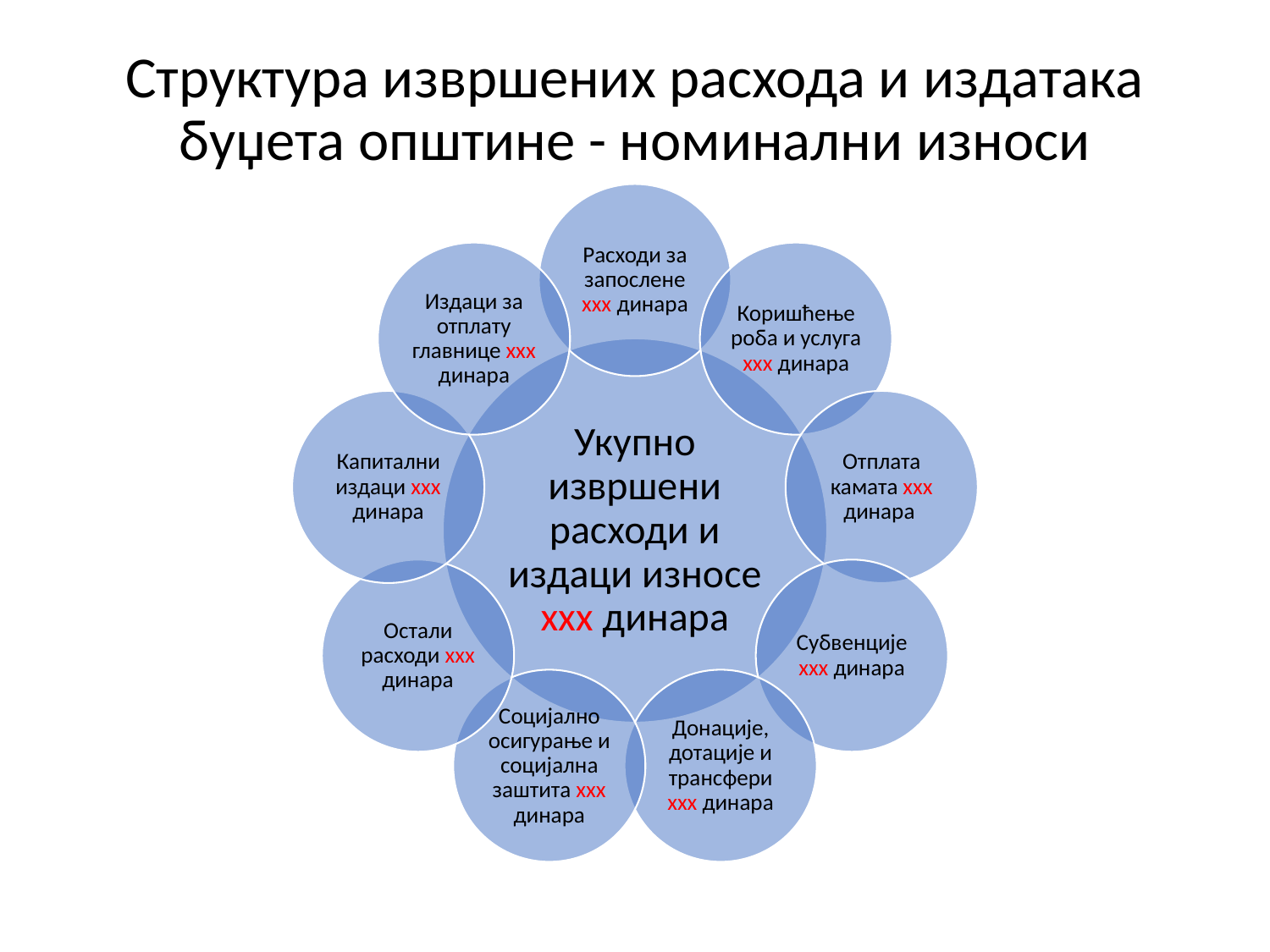

# Структура извршених расхода и издатака буџета општине - номинални износи
Укупно извршени расходи и издаци износе ххх динара
Расходи за запослене ххх динара
Коришћење роба и услуга ххх динара
Отплата камата ххх динара
Субвенције ххх динара
Донације, дотације и трансфери ххх динара
Социјално осигурање и социјална заштита ххх динара
Остали расходи ххх динара
Капитални издаци ххх динара
Издаци за отплату главнице ххх динара